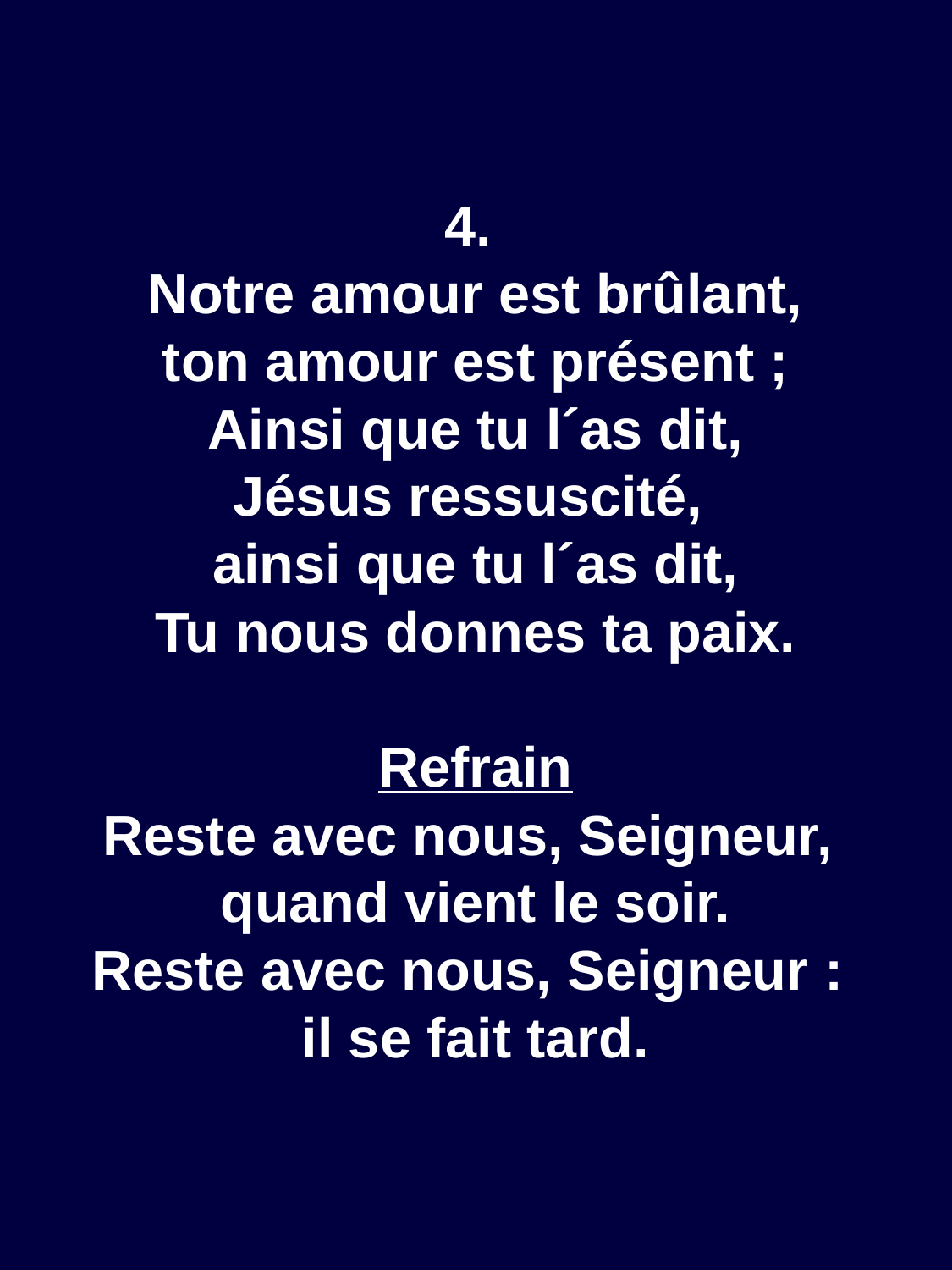

4.
 Notre amour est brûlant,
ton amour est présent ;
Ainsi que tu l´as dit,
Jésus ressuscité,
ainsi que tu l´as dit,
Tu nous donnes ta paix.

Refrain
Reste avec nous, Seigneur,
quand vient le soir.
Reste avec nous, Seigneur :
il se fait tard.